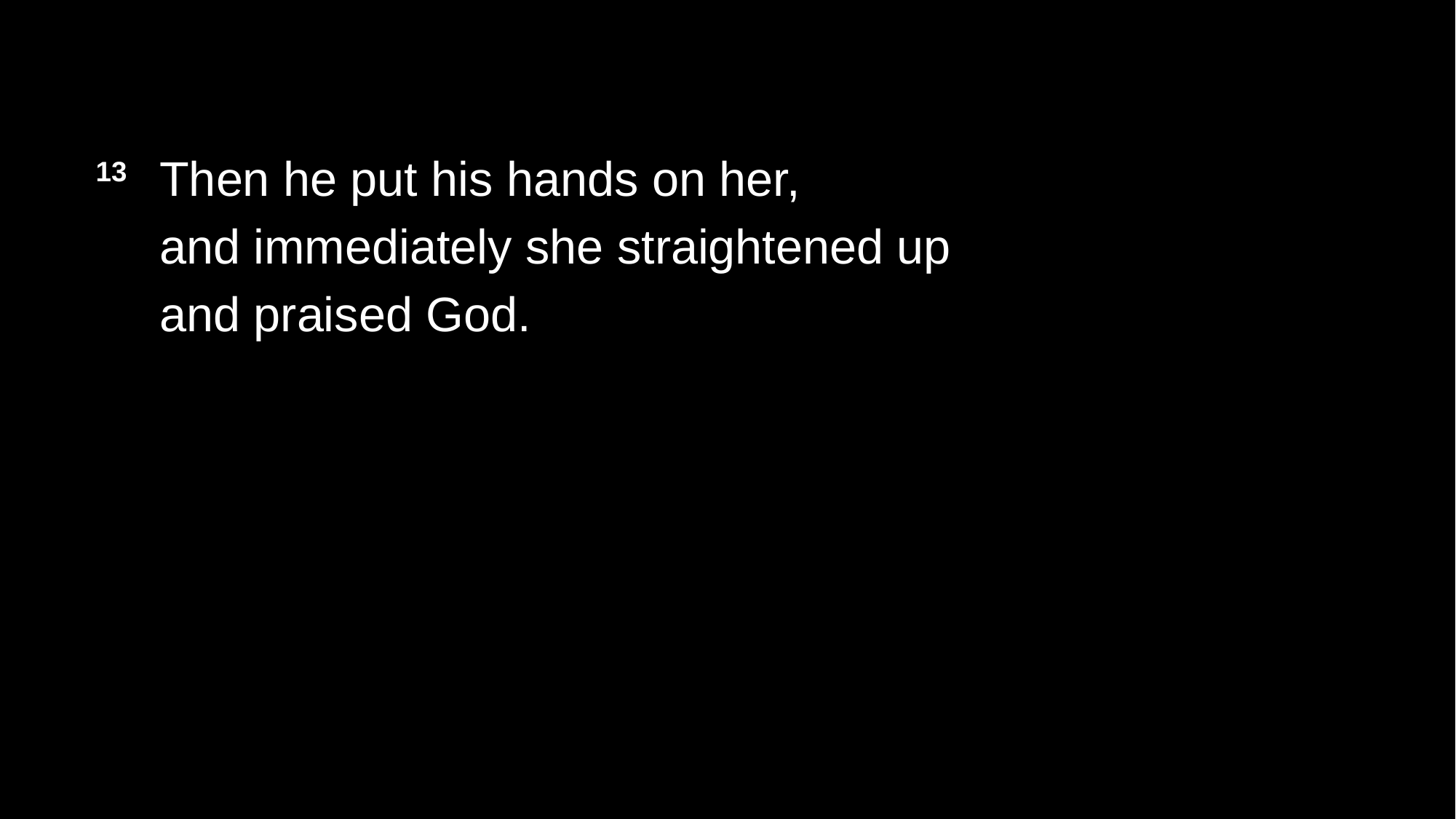

13 	Then he put his hands on her,
	and immediately she straightened up
	and praised God.